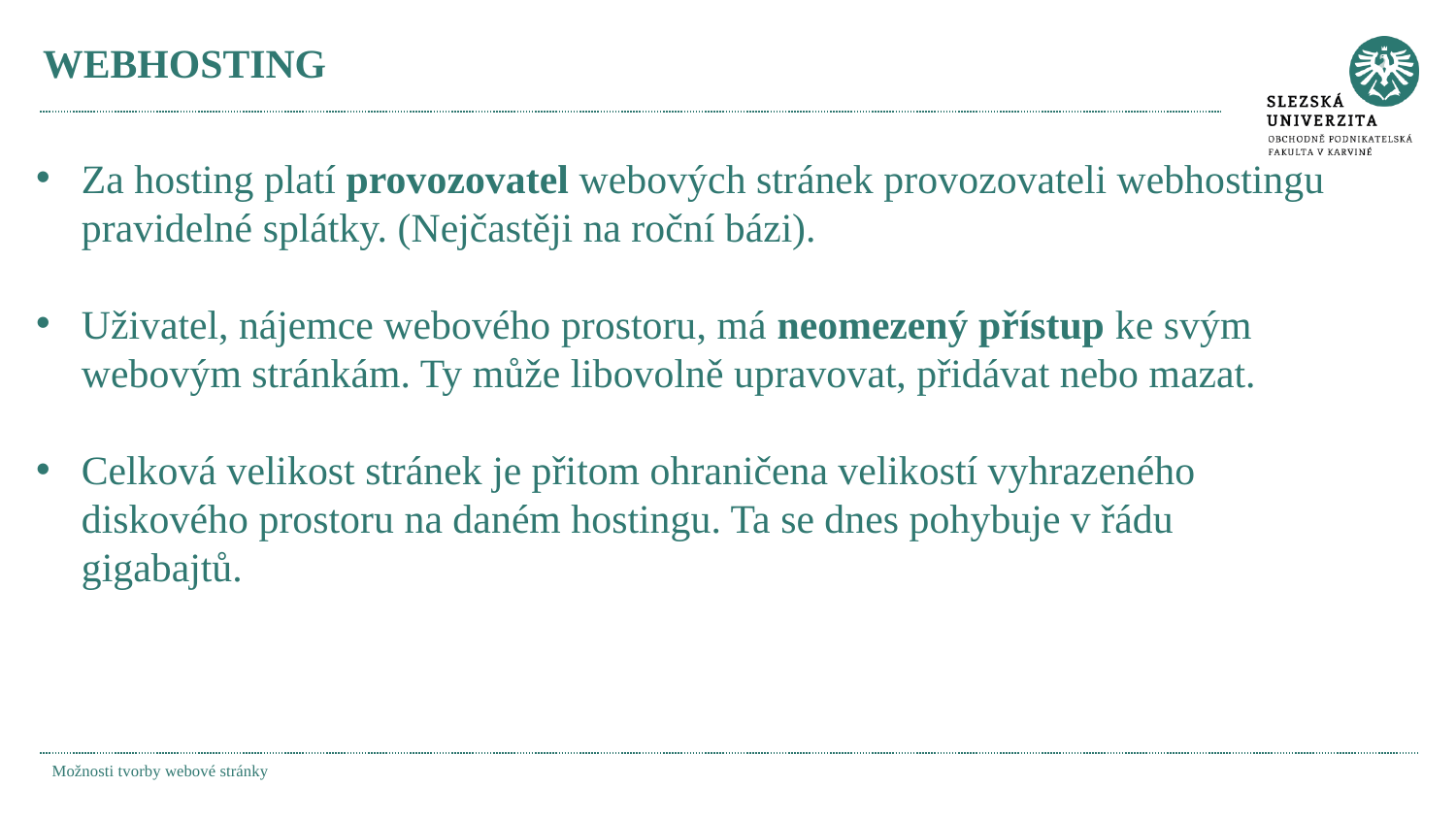

# WEBHOSTING
Za hosting platí provozovatel webových stránek provozovateli webhostingu pravidelné splátky. (Nejčastěji na roční bázi).
Uživatel, nájemce webového prostoru, má neomezený přístup ke svým webovým stránkám. Ty může libovolně upravovat, přidávat nebo mazat.
Celková velikost stránek je přitom ohraničena velikostí vyhrazeného diskového prostoru na daném hostingu. Ta se dnes pohybuje v řádu gigabajtů.

Možnosti tvorby webové stránky